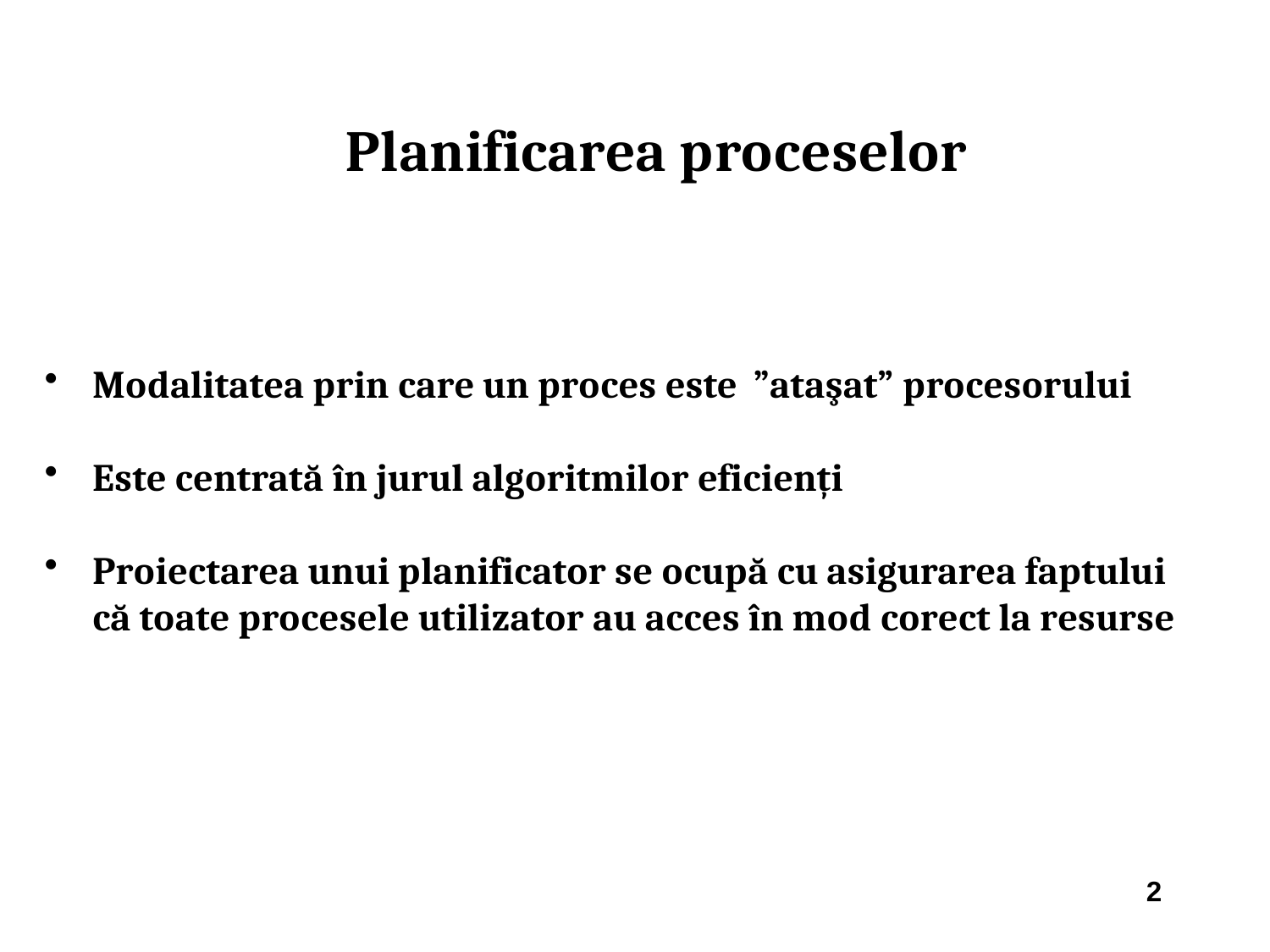

Planificarea proceselor

Modalitatea prin care un proces este  ”ataşat” procesorului

Este centrată în jurul algoritmilor eficienţi

Proiectarea unui planificator se ocupă cu asigurarea faptului că toate procesele utilizator au acces în mod corect la resurse

2